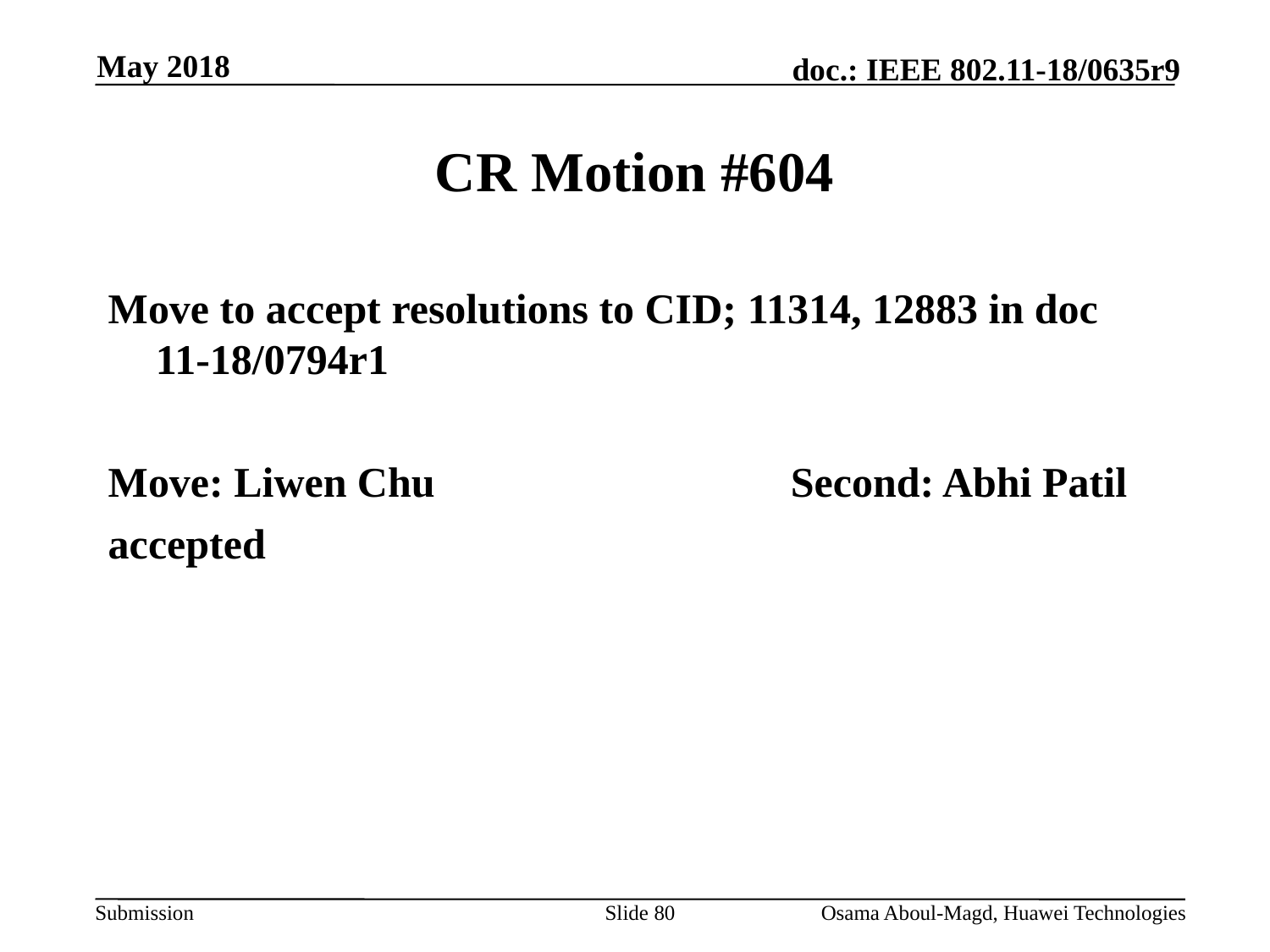

May 2018
# CR Motion #604
Move to accept resolutions to CID; 11314, 12883 in doc 11-18/0794r1

Move: Liwen Chu			Second: Abhi Patil
accepted

Slide 80
Osama Aboul-Magd, Huawei Technologies